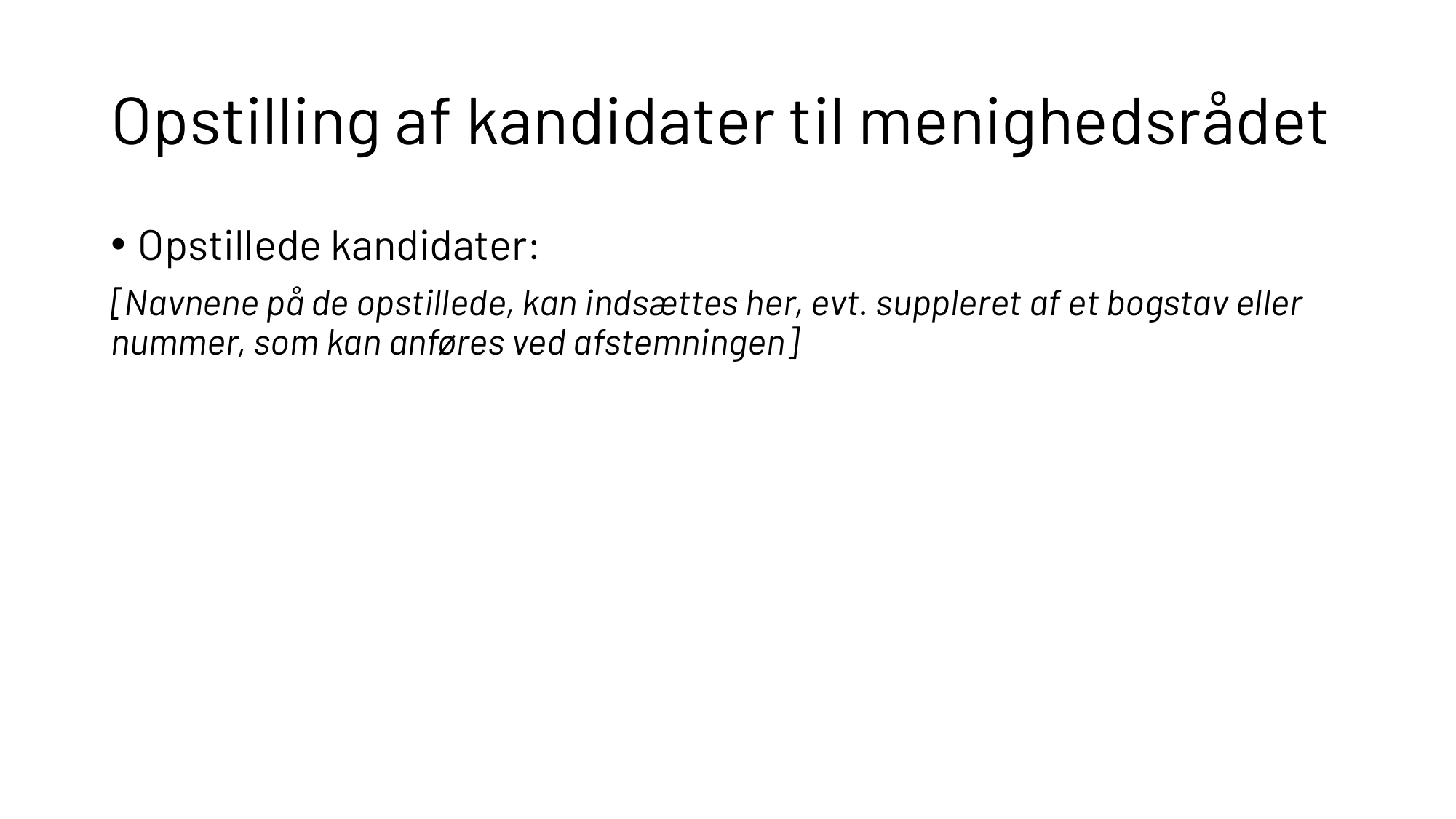

# Opstilling af kandidater til menighedsrådet
Opstillede kandidater:
[Navnene på de opstillede, kan indsættes her, evt. suppleret af et bogstav eller nummer, som kan anføres ved afstemningen]